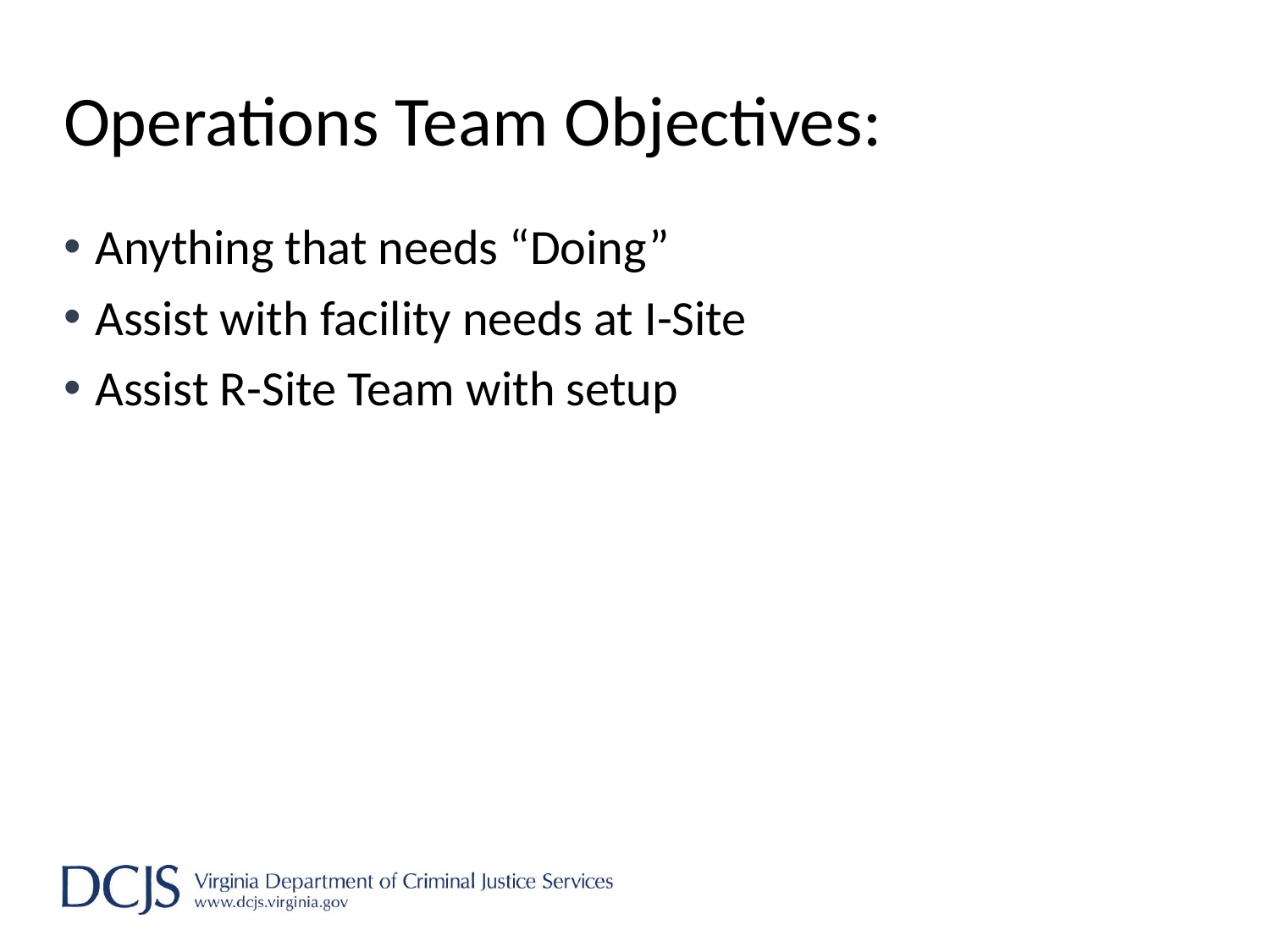

# Operations Team Objectives:
Anything that needs “Doing”
Assist with facility needs at I-Site
Assist R-Site Team with setup